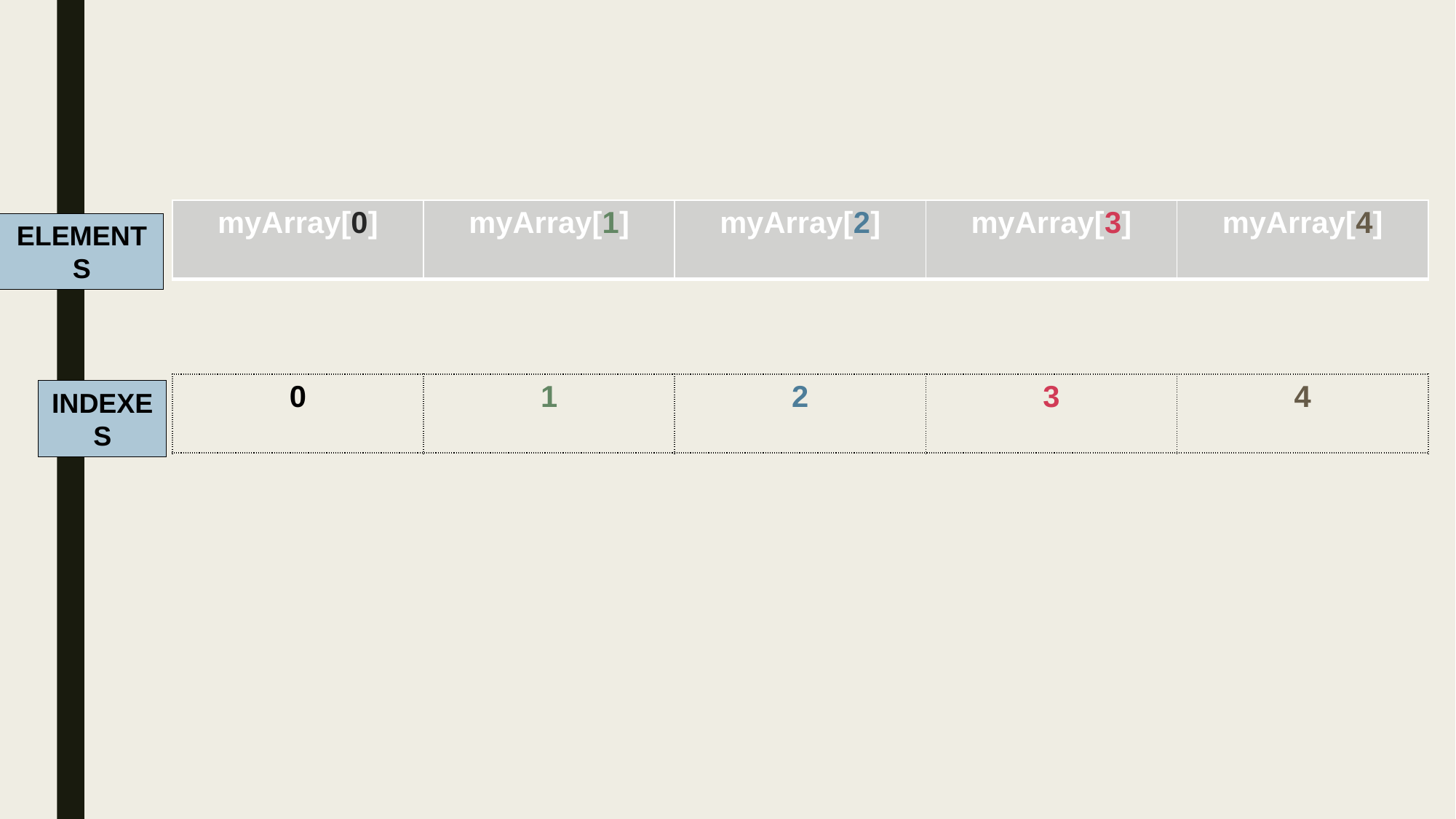

| myArray[0] | myArray[1] | myArray[2] | myArray[3] | myArray[4] |
| --- | --- | --- | --- | --- |
ELEMENTS
| 0 | 1 | 2 | 3 | 4 |
| --- | --- | --- | --- | --- |
INDEXES